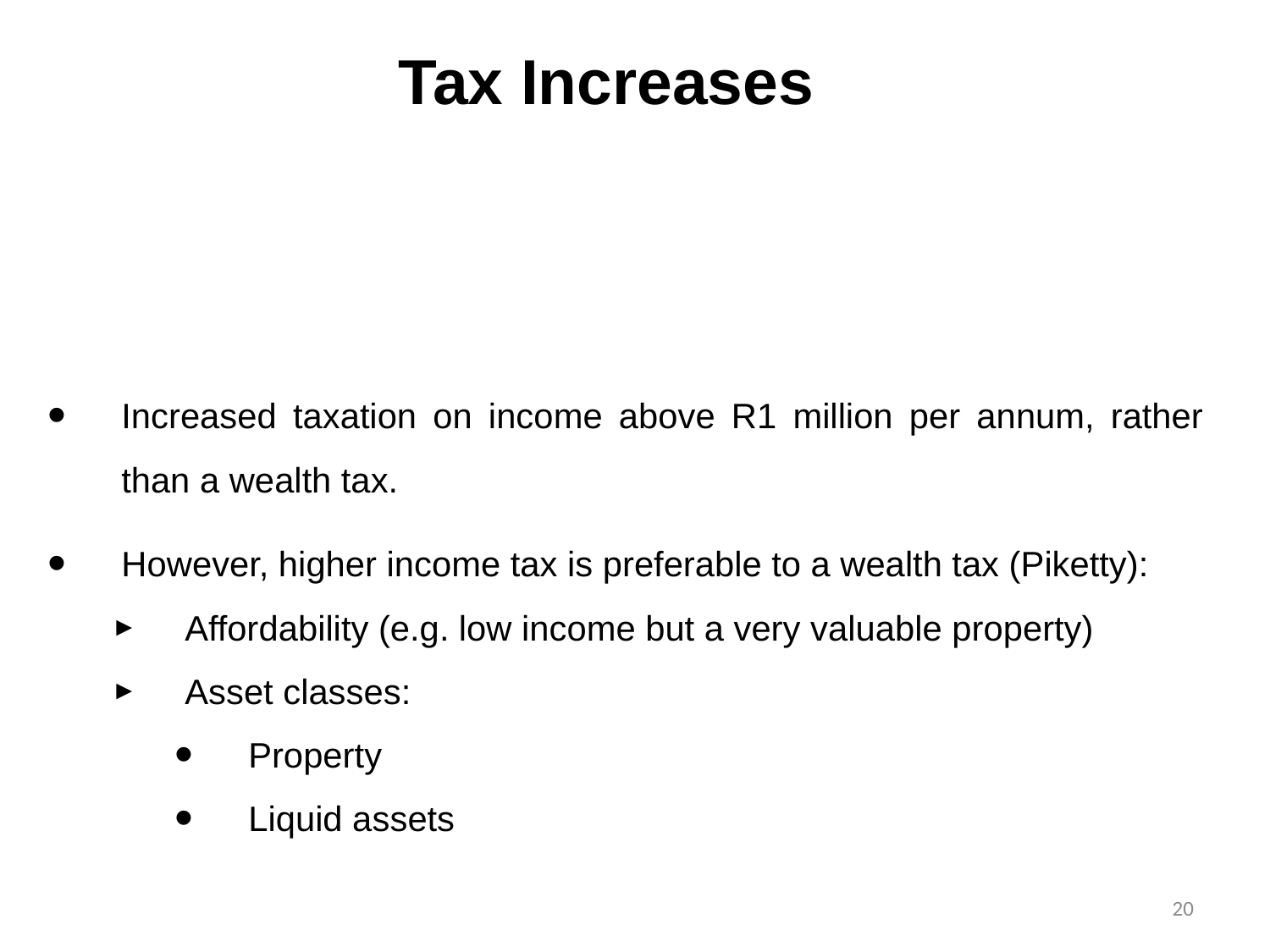

# Tax Increases
Increased taxation on income above R1 million per annum, rather than a wealth tax.

However, higher income tax is preferable to a wealth tax (Piketty):
Affordability (e.g. low income but a very valuable property)
Asset classes:
Property
Liquid assets
20